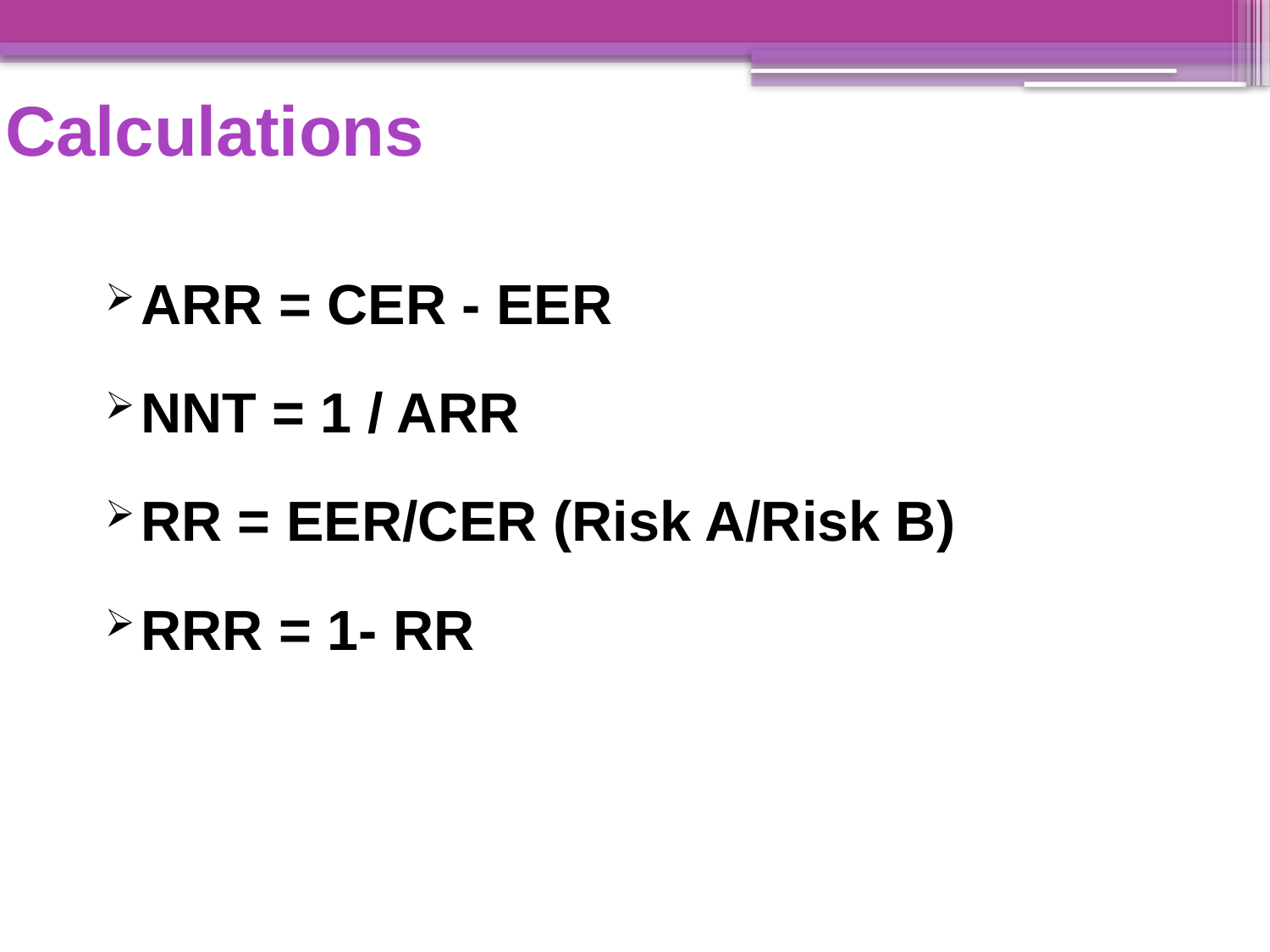

Calculations
ARR = CER - EER
NNT = 1 / ARR
RR = EER/CER (Risk A/Risk B)
RRR = 1- RR